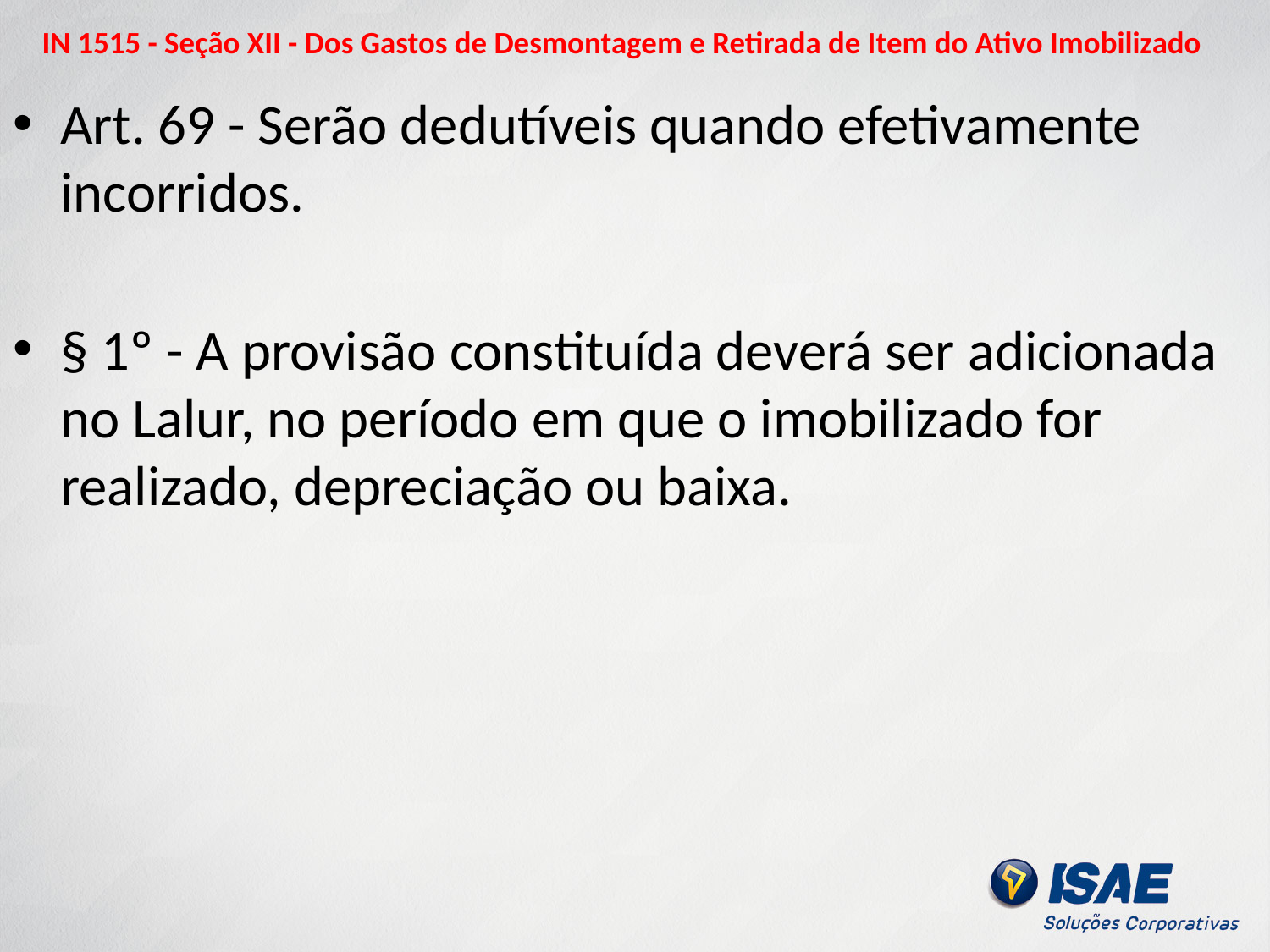

# IN 1515 - Seção XII - Dos Gastos de Desmontagem e Retirada de Item do Ativo Imobilizado
Art. 69 - Serão dedutíveis quando efetivamente incorridos.

§ 1º - A provisão constituída deverá ser adicionada no Lalur, no período em que o imobilizado for realizado, depreciação ou baixa.